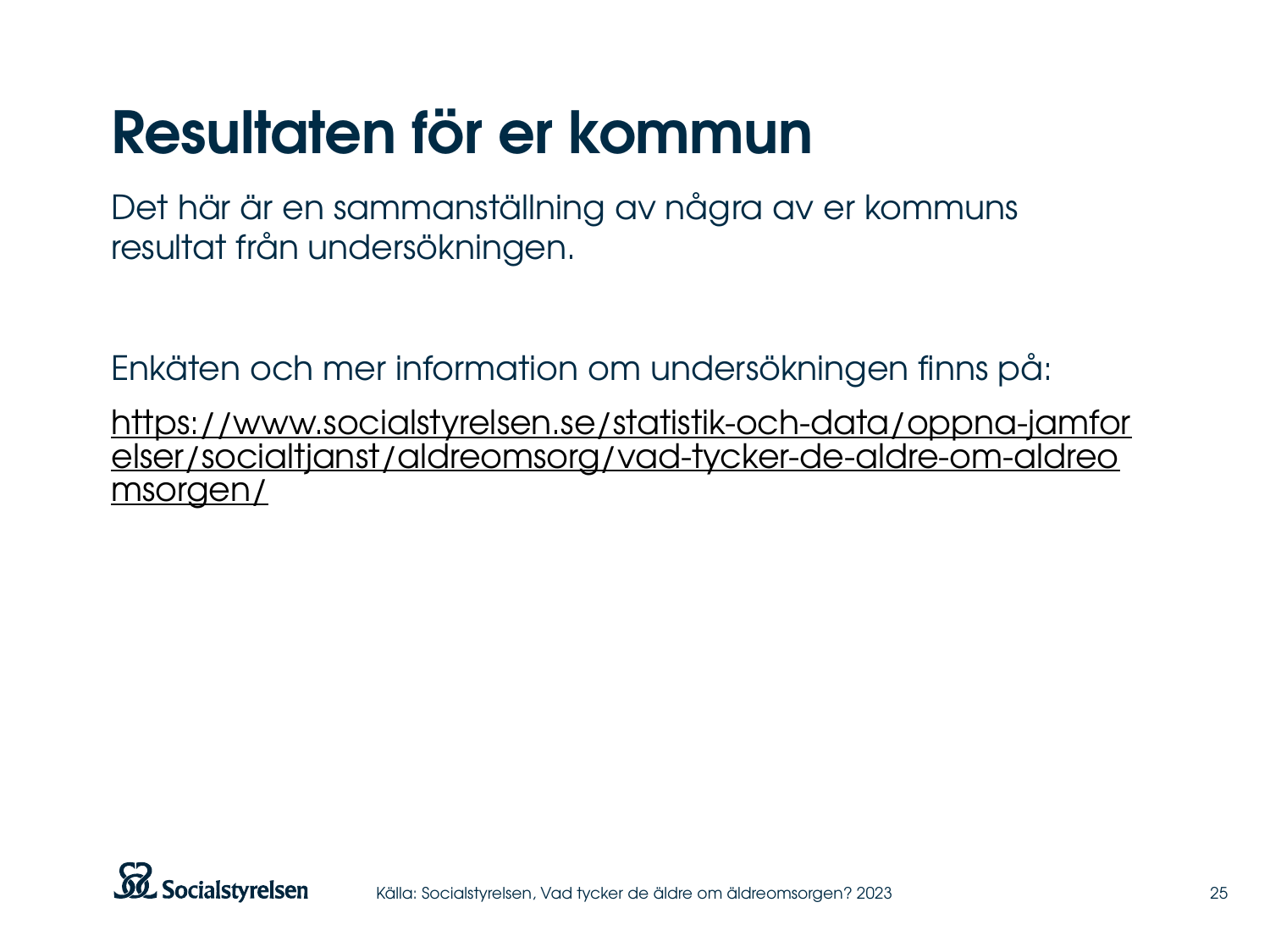

# Resultaten för er kommun
Det här är en sammanställning av några av er kommuns resultat från undersökningen.
Enkäten och mer information om undersökningen finns på:
https://www.socialstyrelsen.se/statistik-och-data/oppna-jamforelser/socialtjanst/aldreomsorg/vad-tycker-de-aldre-om-aldreomsorgen/
Källa: Socialstyrelsen, Vad tycker de äldre om äldreomsorgen? 2023
25